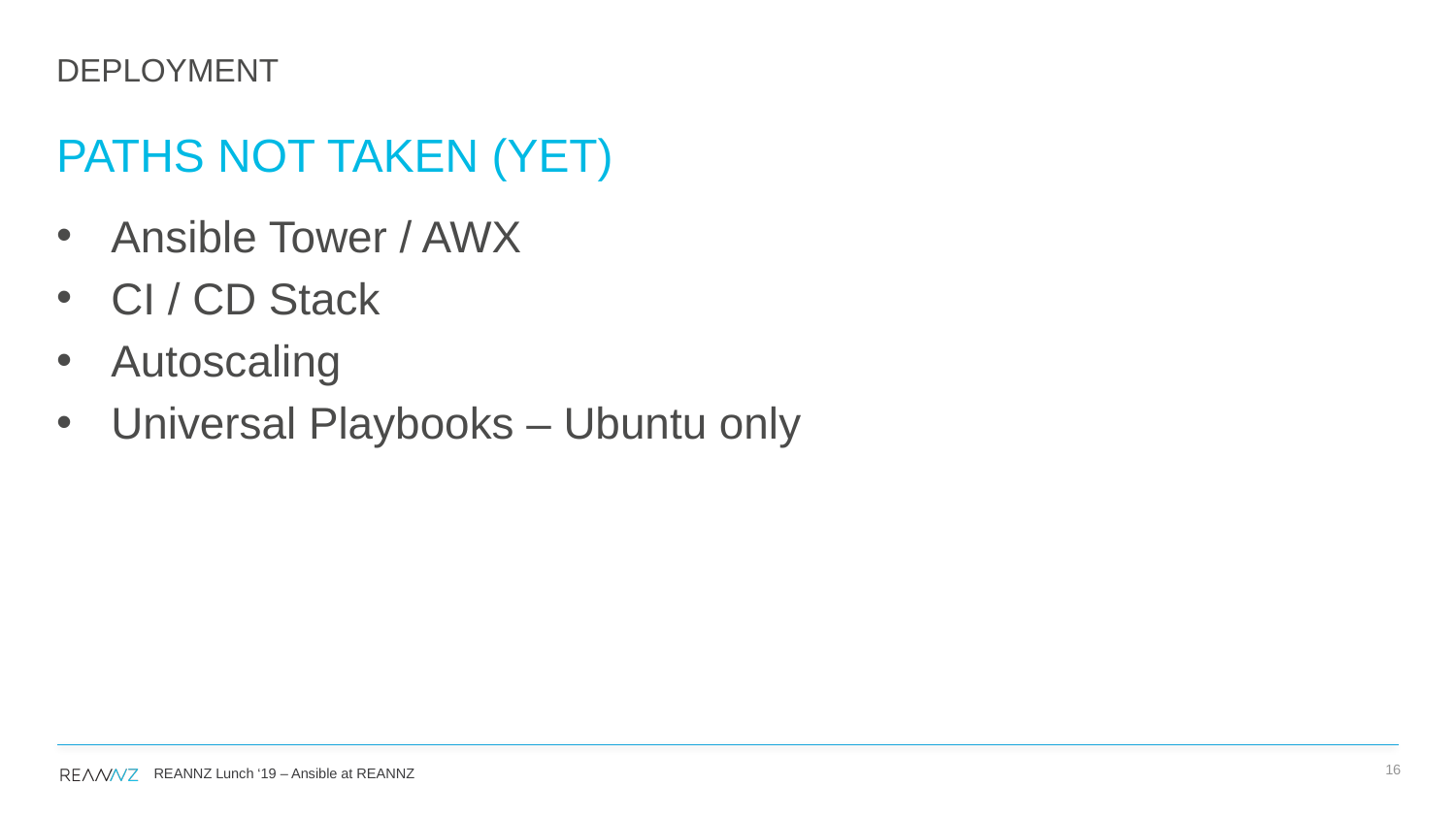

deployment
Paths not taken (Yet)
Ansible Tower / AWX
CI / CD Stack
Autoscaling
Universal Playbooks – Ubuntu only